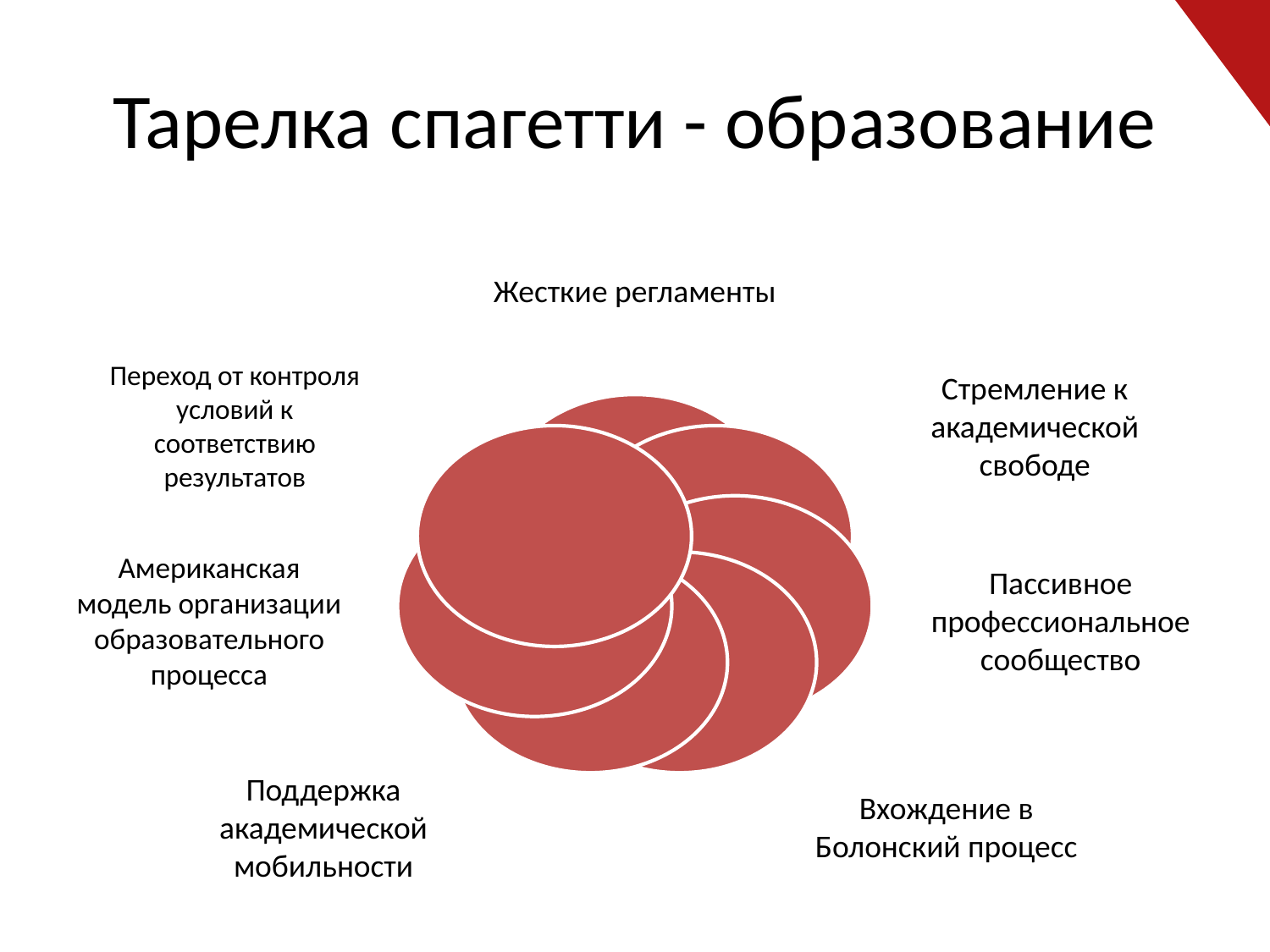

# Тарелка спагетти - образование
Жесткие регламенты
Стремление к академической свободе
Пассивное профессиональное сообщество
Вхождение в Болонский процесс
Американская модель организации образовательного процесса
Переход от контроля условий к соответствию результатов
Поддержка академической мобильности